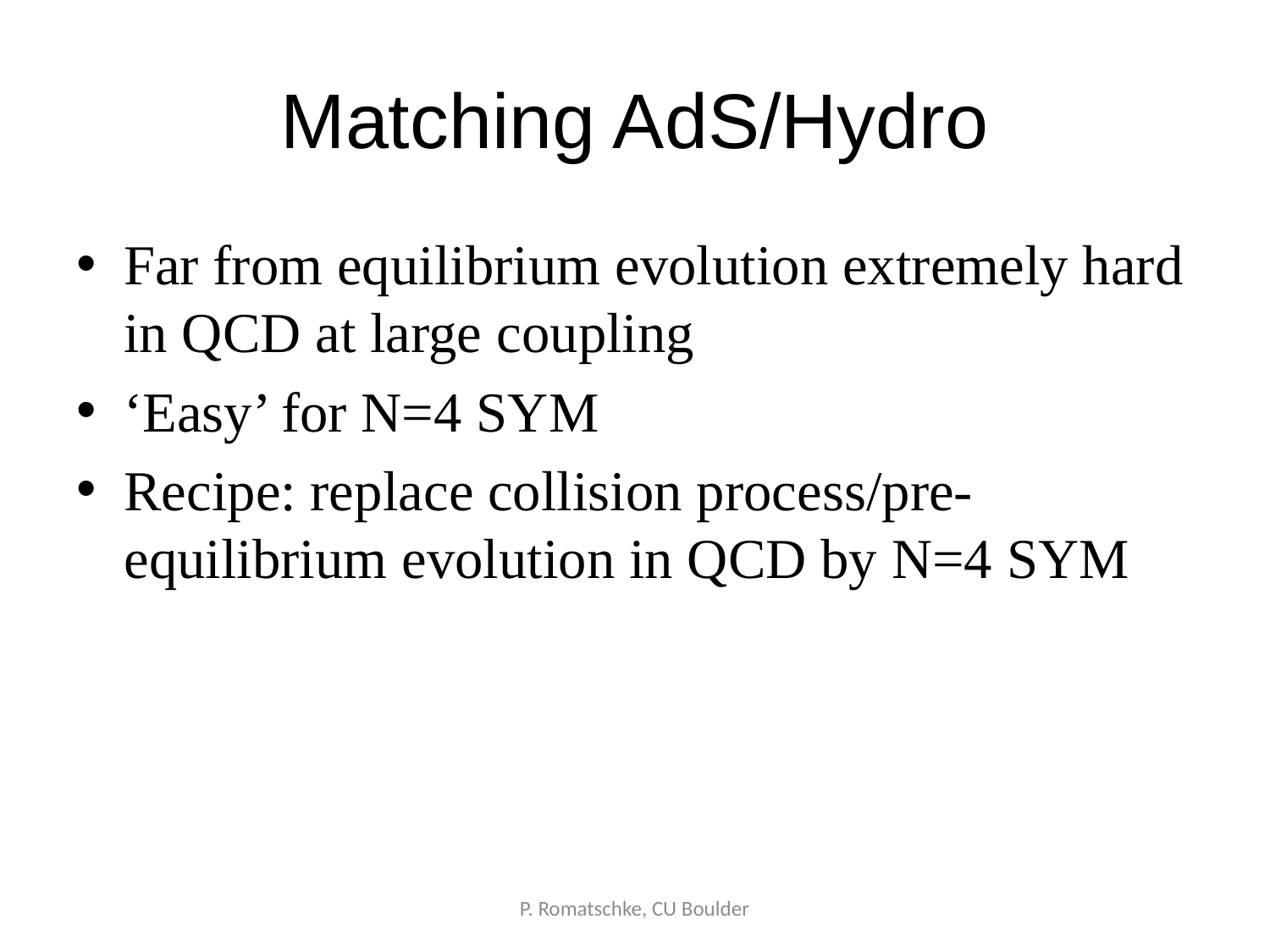

# Matching AdS/Hydro
Far from equilibrium evolution extremely hard in QCD at large coupling
‘Easy’ for N=4 SYM
Recipe: replace collision process/pre-equilibrium evolution in QCD by N=4 SYM
P. Romatschke, CU Boulder